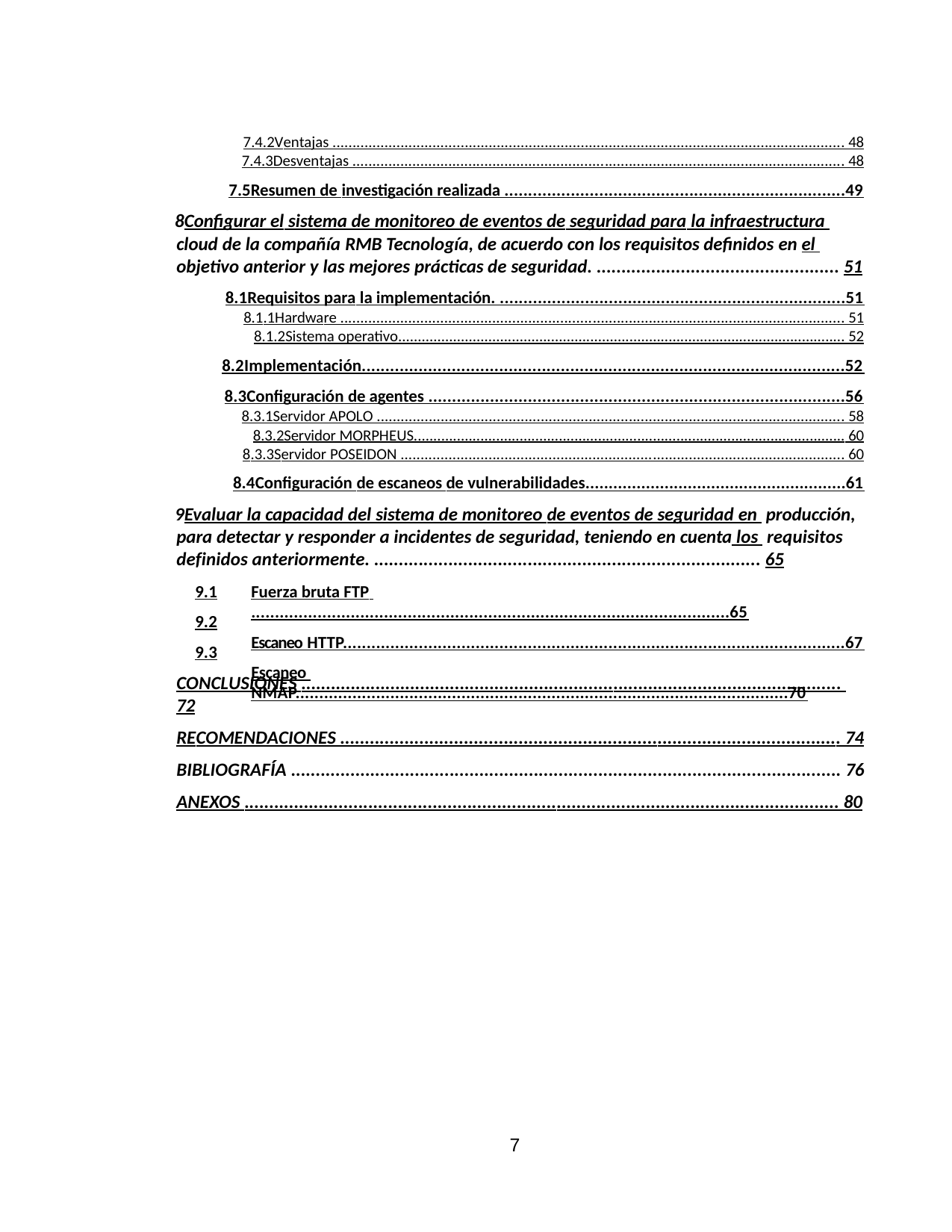

7.4.2	Ventajas ................................................................................................................................ 48
7.4.3	Desventajas ........................................................................................................................... 48
7.5	Resumen de investigación realizada ........................................................................49
Configurar el sistema de monitoreo de eventos de seguridad para la infraestructura  cloud de la compañía RMB Tecnología, de acuerdo con los requisitos definidos en el  objetivo anterior y las mejores prácticas de seguridad. ................................................. 51
8.1	Requisitos para la implementación. .........................................................................51
8.1.1	Hardware .............................................................................................................................. 51
8.1.2	Sistema operativo.................................................................................................................. 52
8.2	Implementación......................................................................................................52
8.3	Configuración de agentes ........................................................................................56
8.3.1	Servidor APOLO ..................................................................................................................... 58
8.3.2	Servidor MORPHEUS.............................................................................................................. 60
8.3.3	Servidor POSEIDON ............................................................................................................... 60
8.4	Configuración de escaneos de vulnerabilidades........................................................61
Evaluar la capacidad del sistema de monitoreo de eventos de seguridad en  producción, para detectar y responder a incidentes de seguridad, teniendo en cuenta los  requisitos definidos anteriormente. .............................................................................. 65
9.1
9.2
9.3
Fuerza bruta FTP .....................................................................................................65
Escaneo HTTP..........................................................................................................67
Escaneo NMAP........................................................................................................70
CONCLUSIONES ............................................................................................................. 72
RECOMENDACIONES ..................................................................................................... 74
BIBLIOGRAFÍA ............................................................................................................... 76
ANEXOS ........................................................................................................................ 80
7